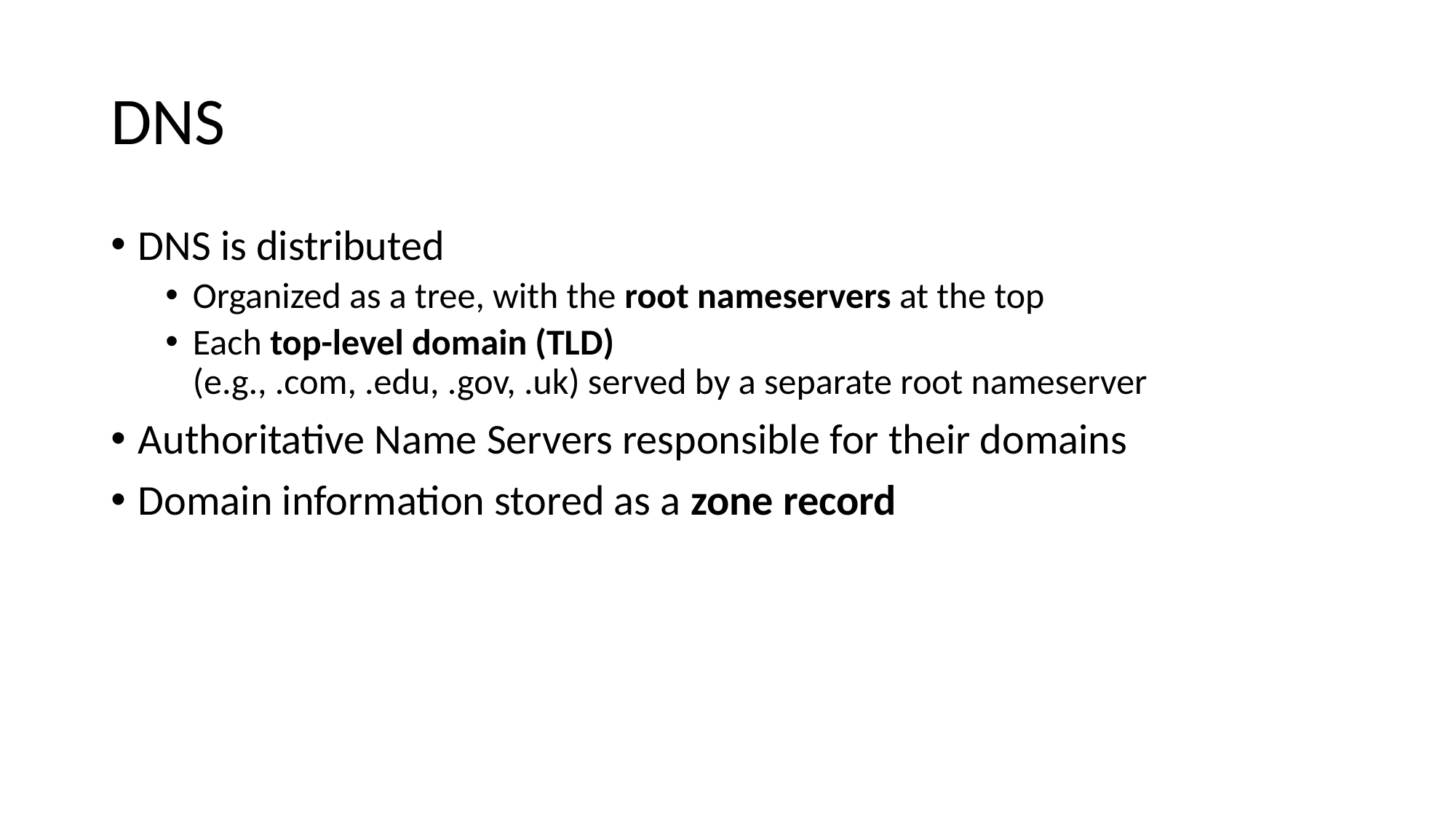

# DNS
DNS is distributed
Organized as a tree, with the root nameservers at the top
Each top-level domain (TLD)
(e.g., .com, .edu, .gov, .uk) served by a separate root nameserver
Authoritative Name Servers responsible for their domains
Domain information stored as a zone record